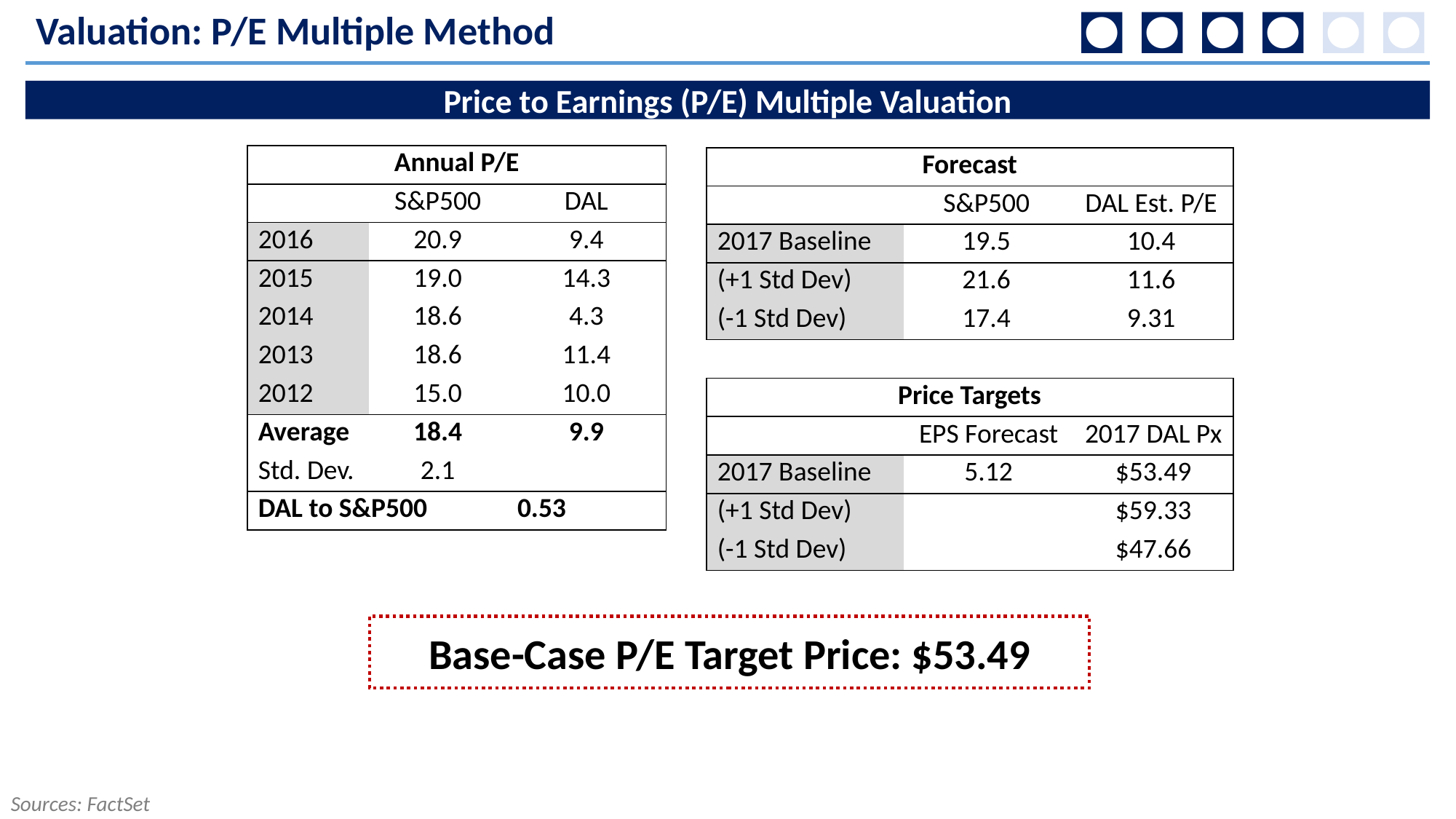

◘ ◘ ◘ ◘ ◘ ◘
Valuation: P/E Multiple Method
Price to Earnings (P/E) Multiple Valuation
| Annual P/E |  |  |
| --- | --- | --- |
|  | S&P500 | DAL |
| 2016 | 20.9 | 9.4 |
| 2015 | 19.0 | 14.3 |
| 2014 | 18.6 | 4.3 |
| 2013 | 18.6 | 11.4 |
| 2012 | 15.0 | 10.0 |
| Average | 18.4 | 9.9 |
| Std. Dev. | 2.1 |  |
| DAL to S&P500 |  | 0.53 |
| Forecast |  |  |
| --- | --- | --- |
|  | S&P500 | DAL Est. P/E |
| 2017 Baseline | 19.5 | 10.4 |
| (+1 Std Dev) | 21.6 | 11.6 |
| (-1 Std Dev) | 17.4 | 9.31 |
| Price Targets |  |  |
| --- | --- | --- |
|  | EPS Forecast | 2017 DAL Px |
| 2017 Baseline | 5.12 | $53.49 |
| (+1 Std Dev) |  | $59.33 |
| (-1 Std Dev) |  | $47.66 |
Base-Case P/E Target Price: $53.49
Sources: FactSet